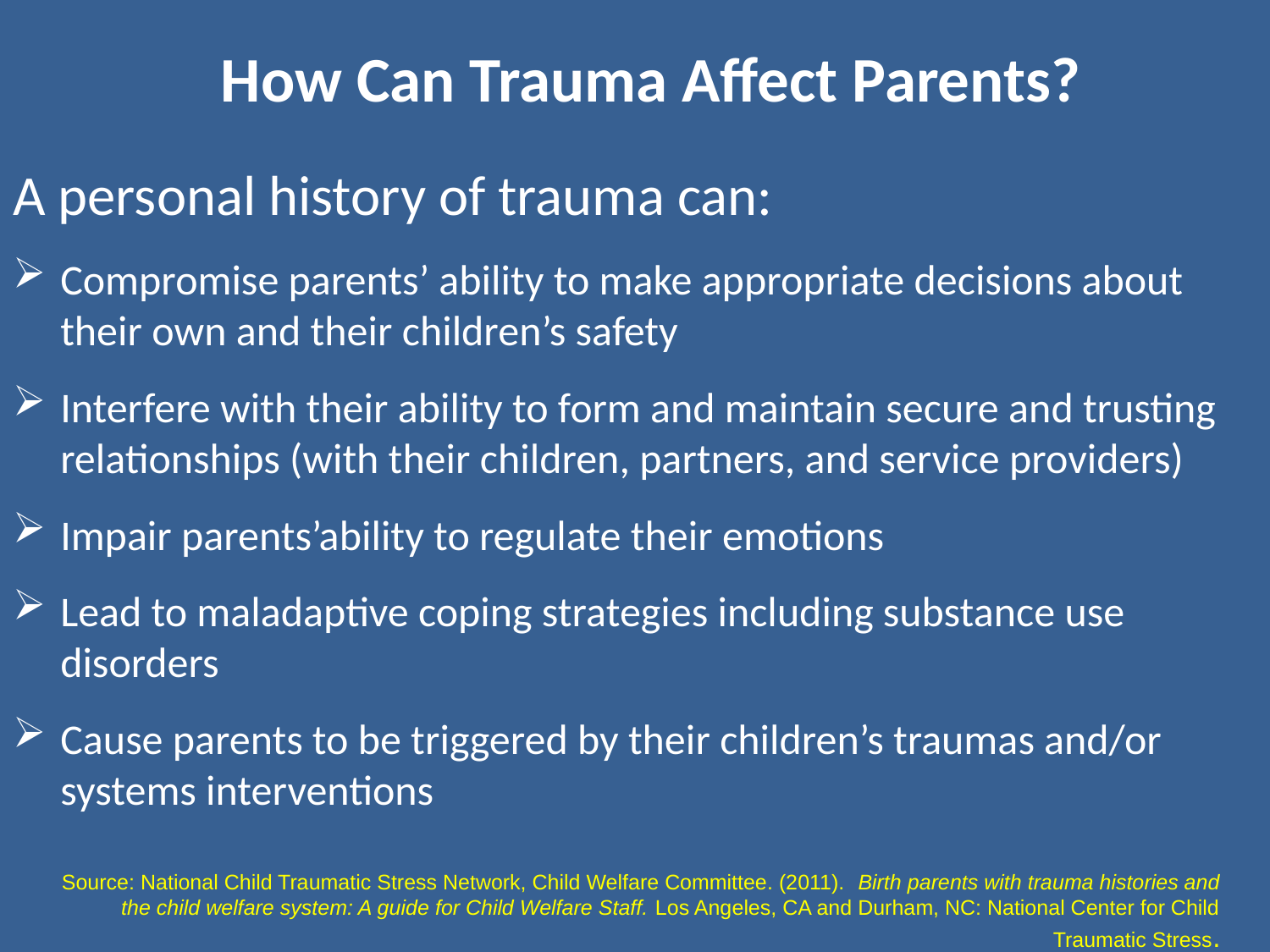

# How Can Trauma Affect Parents?
A personal history of trauma can:
Compromise parents’ ability to make appropriate decisions about their own and their children’s safety
Interfere with their ability to form and maintain secure and trusting relationships (with their children, partners, and service providers)
Impair parents’ability to regulate their emotions
Lead to maladaptive coping strategies including substance use disorders
Cause parents to be triggered by their children’s traumas and/or systems interventions

Source: National Child Traumatic Stress Network, Child Welfare Committee. (2011).  Birth parents with trauma histories and the child welfare system: A guide for Child Welfare Staff. Los Angeles, CA and Durham, NC: National Center for Child Traumatic Stress.